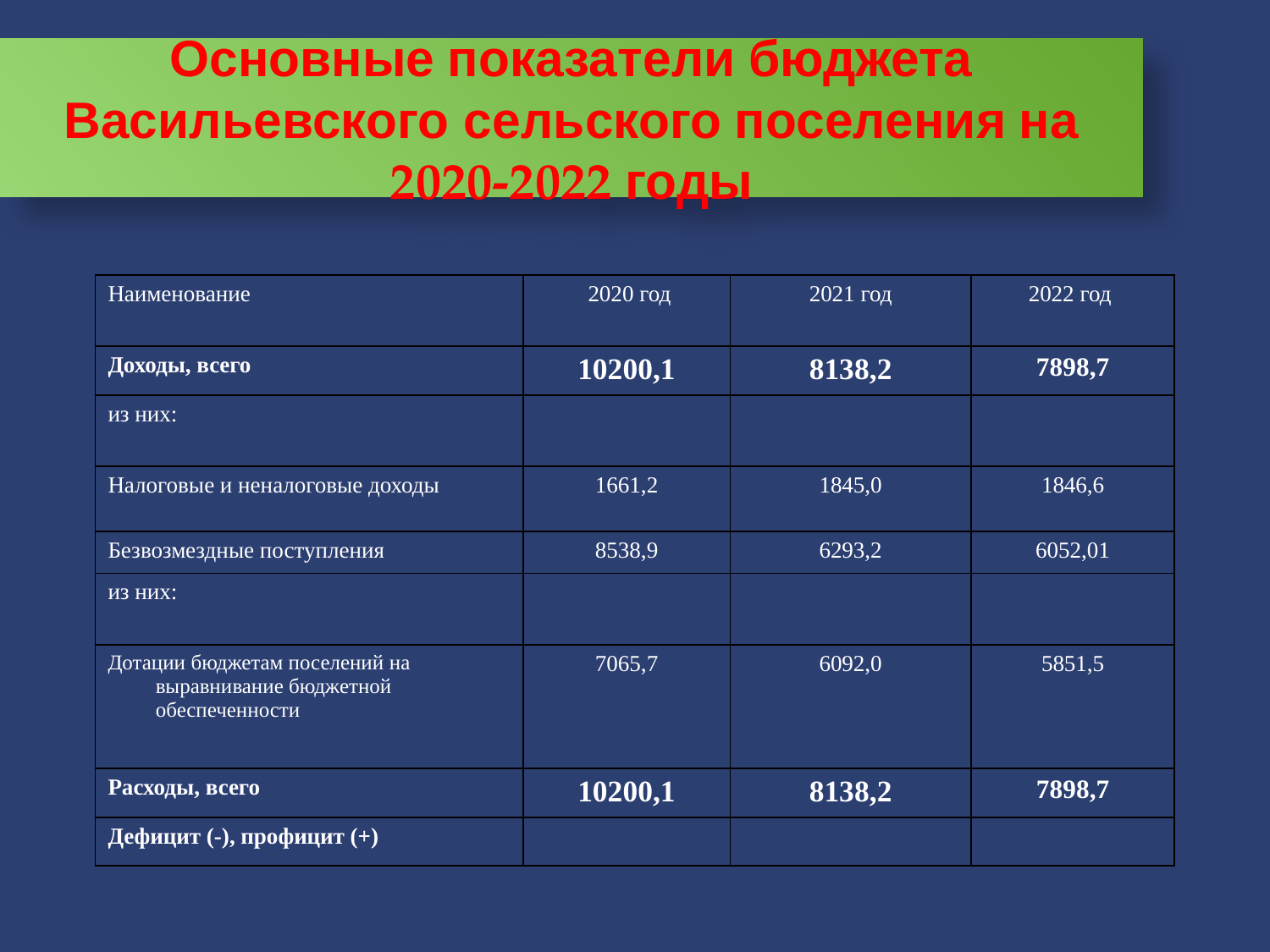

Основные показатели бюджета Васильевского сельского поселения на 2020-2022 годы
| Наименование | 2020 год | 2021 год | 2022 год |
| --- | --- | --- | --- |
| Доходы, всего | 10200,1 | 8138,2 | 7898,7 |
| из них: |  |  |  |
| Налоговые и неналоговые доходы | 1661,2 | 1845,0 | 1846,6 |
| Безвозмездные поступления | 8538,9 | 6293,2 | 6052,01 |
| из них: |  |  |  |
| Дотации бюджетам поселений на выравнивание бюджетной обеспеченности | 7065,7 | 6092,0 | 5851,5 |
| Расходы, всего | 10200,1 | 8138,2 | 7898,7 |
| Дефицит (-), профицит (+) |  |  |  |